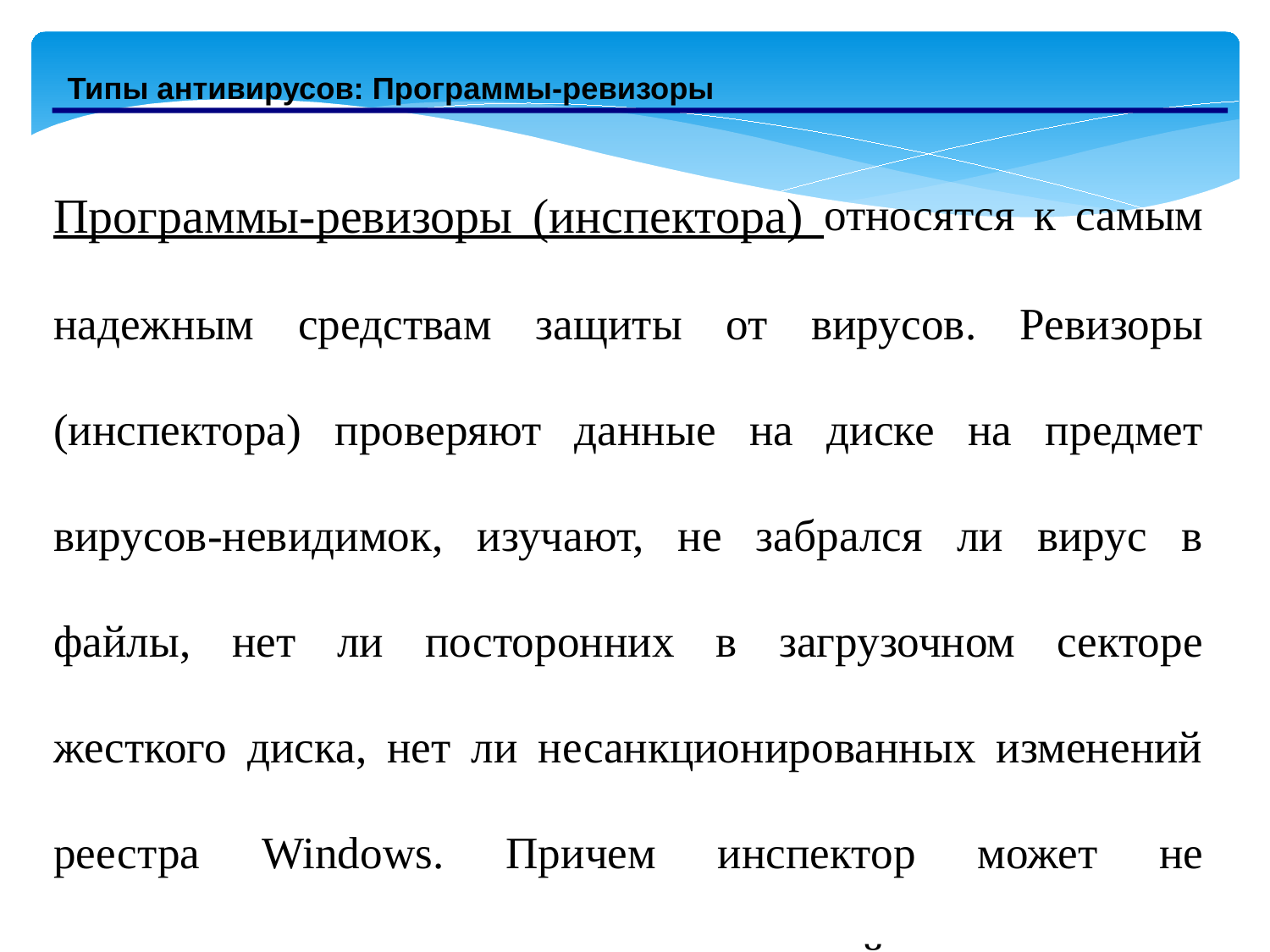

Типы антивирусов: Программы-ревизоры

Программы-ревизоры (инспектора) относятся к самым надежным средствам защиты от вирусов. Ревизоры (инспектора) проверяют данные на диске на предмет вирусов-невидимок, изучают, не забрался ли вирус в файлы, нет ли посторонних в загрузочном секторе жесткого диска, нет ли несанкционированных изменений реестра Windows. Причем инспектор может не пользоваться средствами операционной системы для обращения к дискам (а значит, активный вирус не сможет это обращение перехватить).